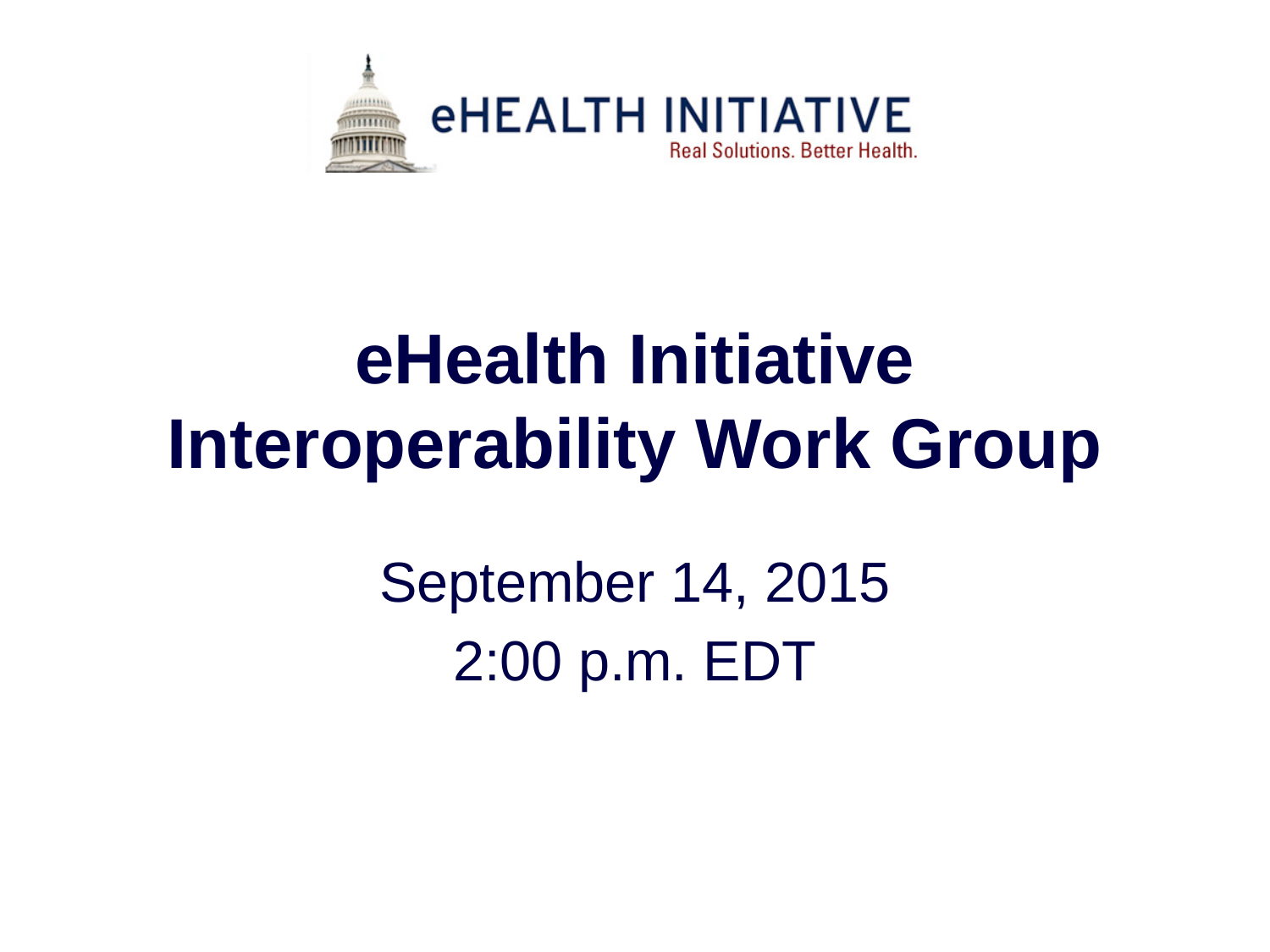

# eHealth Initiative Interoperability Work Group
September 14, 2015
2:00 p.m. EDT